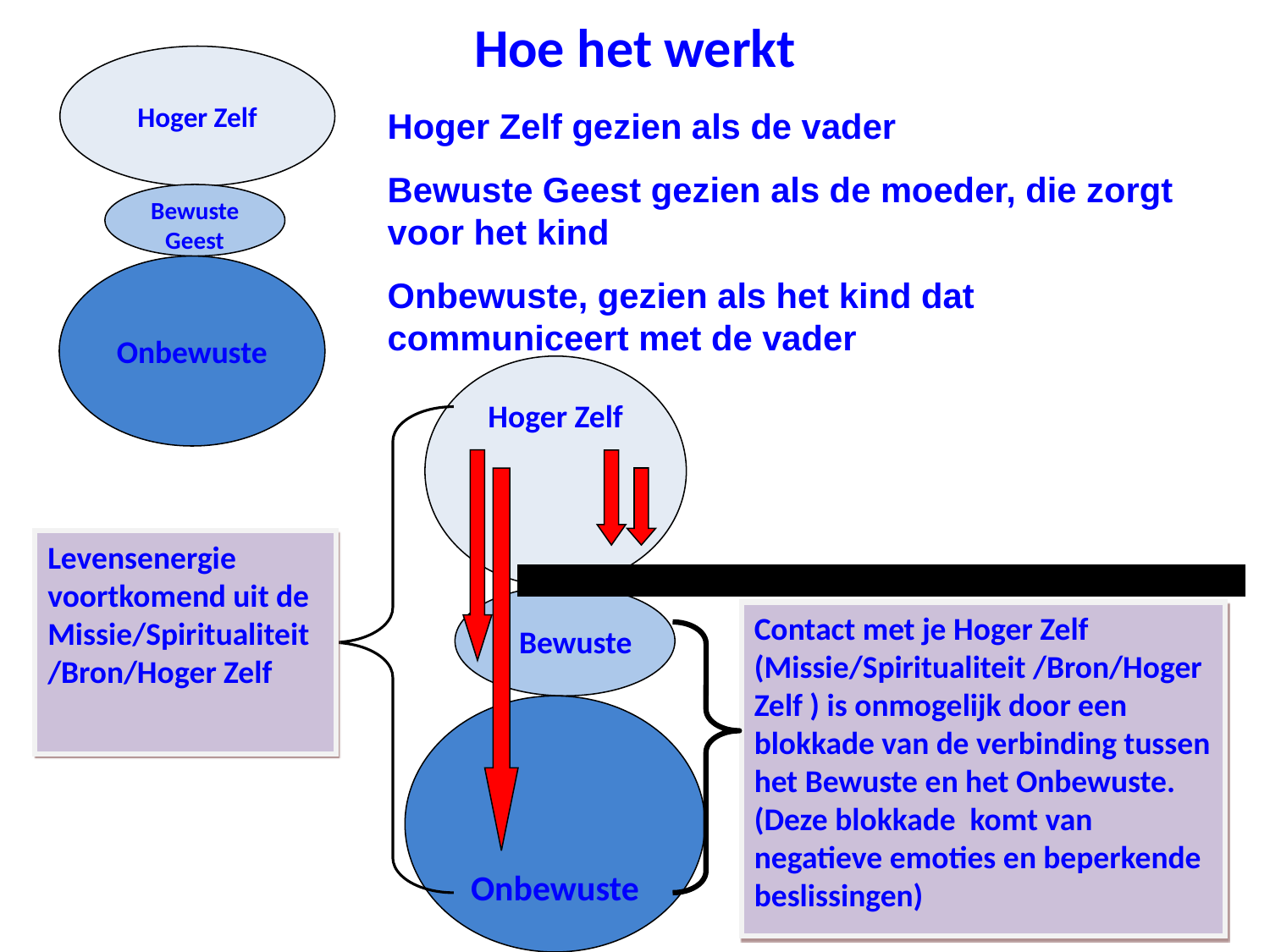

# Hoe het werkt
Hoger Zelf
Hoger Zelf gezien als de vader
Bewuste Geest gezien als de moeder, die zorgt voor het kind
Onbewuste, gezien als het kind dat communiceert met de vader
Bewuste Geest
Onbewuste
Hoger Zelf

Levensenergie voortkomend uit de Missie/Spiritualiteit /Bron/Hoger Zelf

   Bewuste
Contact met je Hoger Zelf (Missie/Spiritualiteit /Bron/Hoger Zelf ) is onmogelijk door een blokkade van de verbinding tussen het Bewuste en het Onbewuste. (Deze blokkade  komt van negatieve emoties en beperkende beslissingen)

Onbewuste